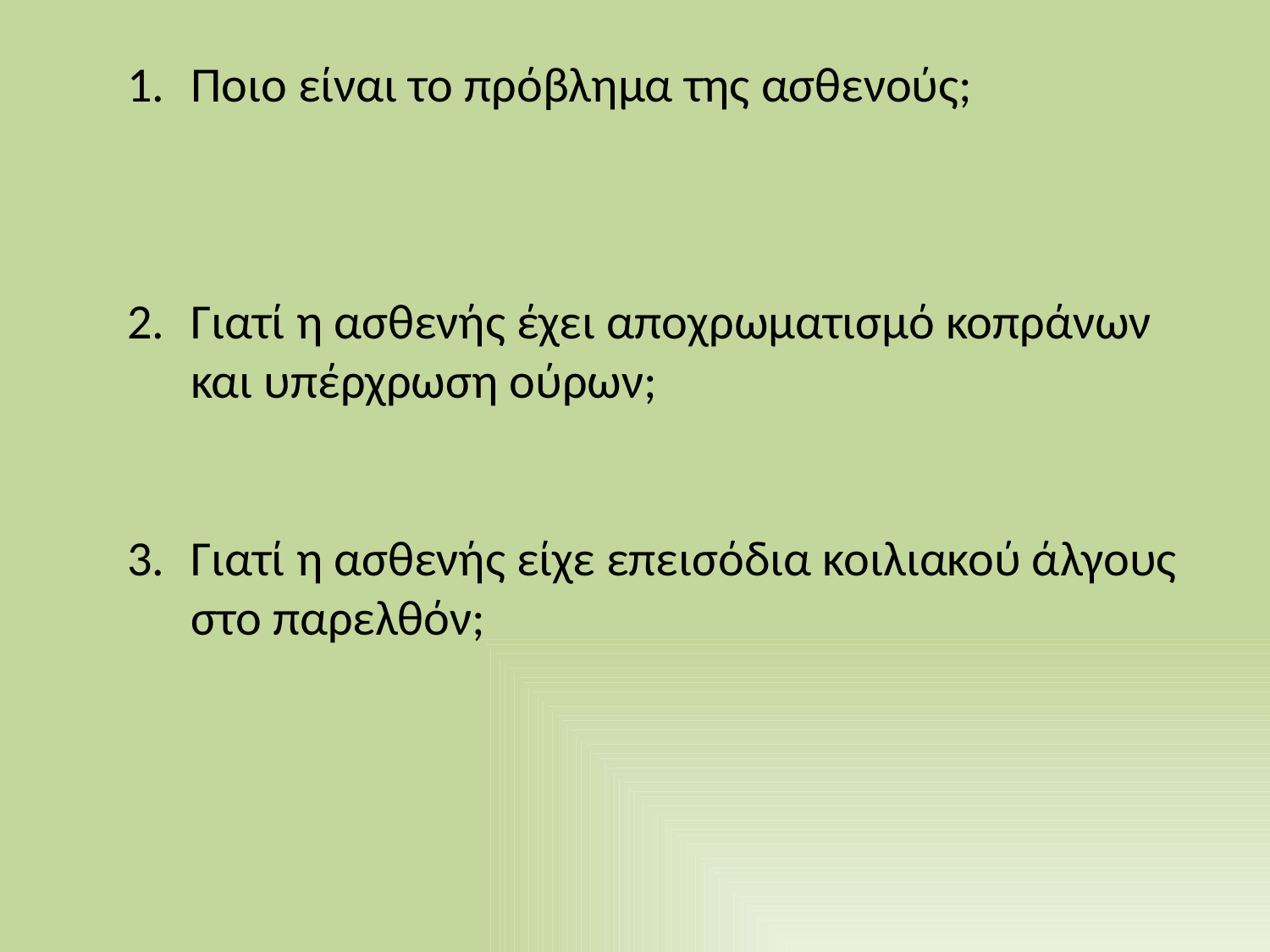

Ποιο είναι το πρόβλημα της ασθενούς;

Γιατί η ασθενής έχει αποχρωματισμό κοπράνων και υπέρχρωση ούρων;

Γιατί η ασθενής είχε επεισόδια κοιλιακού άλγους στο παρελθόν;